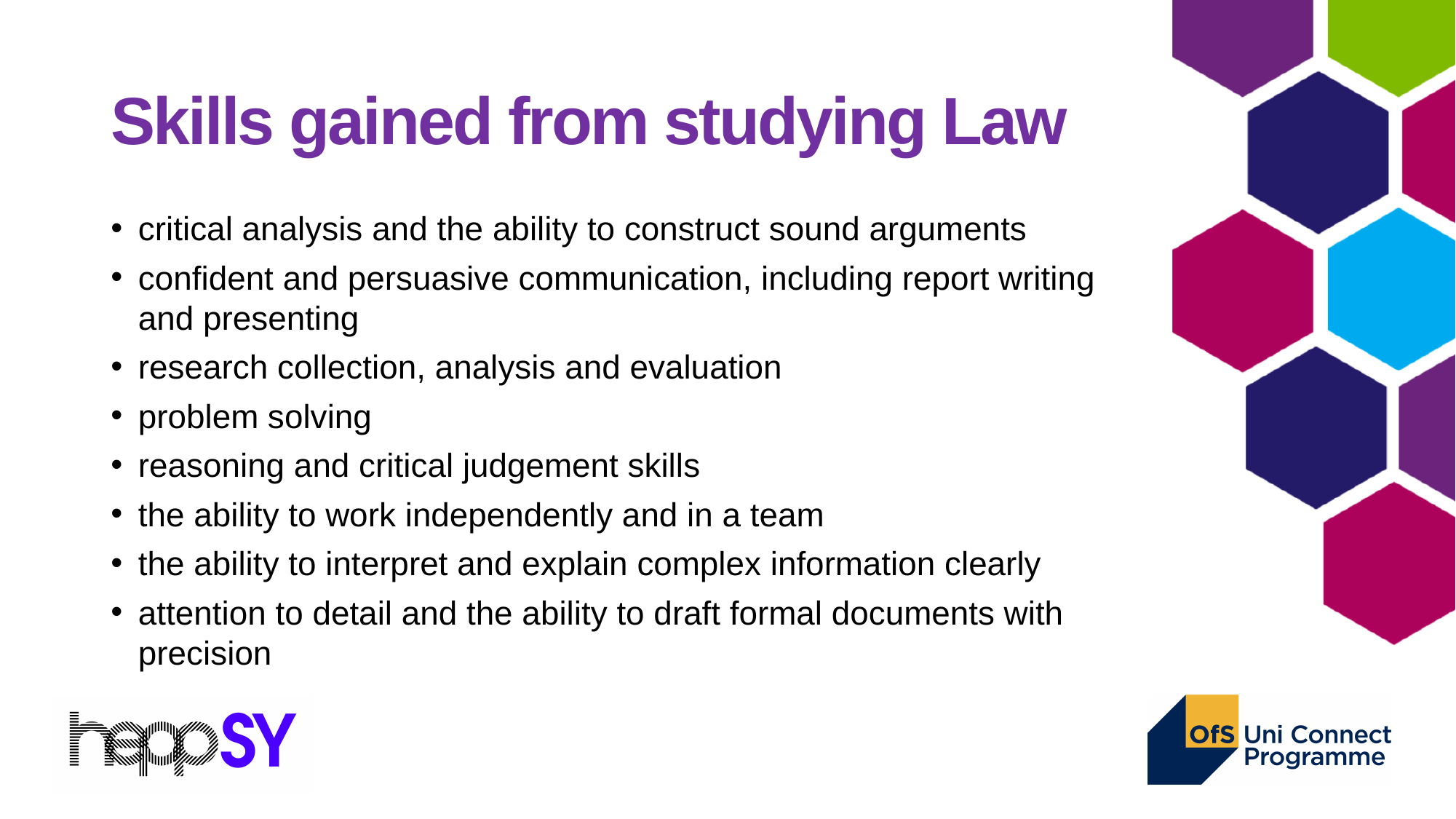

# Skills gained from studying Law
critical analysis and the ability to construct sound arguments
confident and persuasive communication, including report writing and presenting
research collection, analysis and evaluation
problem solving
reasoning and critical judgement skills
the ability to work independently and in a team
the ability to interpret and explain complex information clearly
attention to detail and the ability to draft formal documents with precision